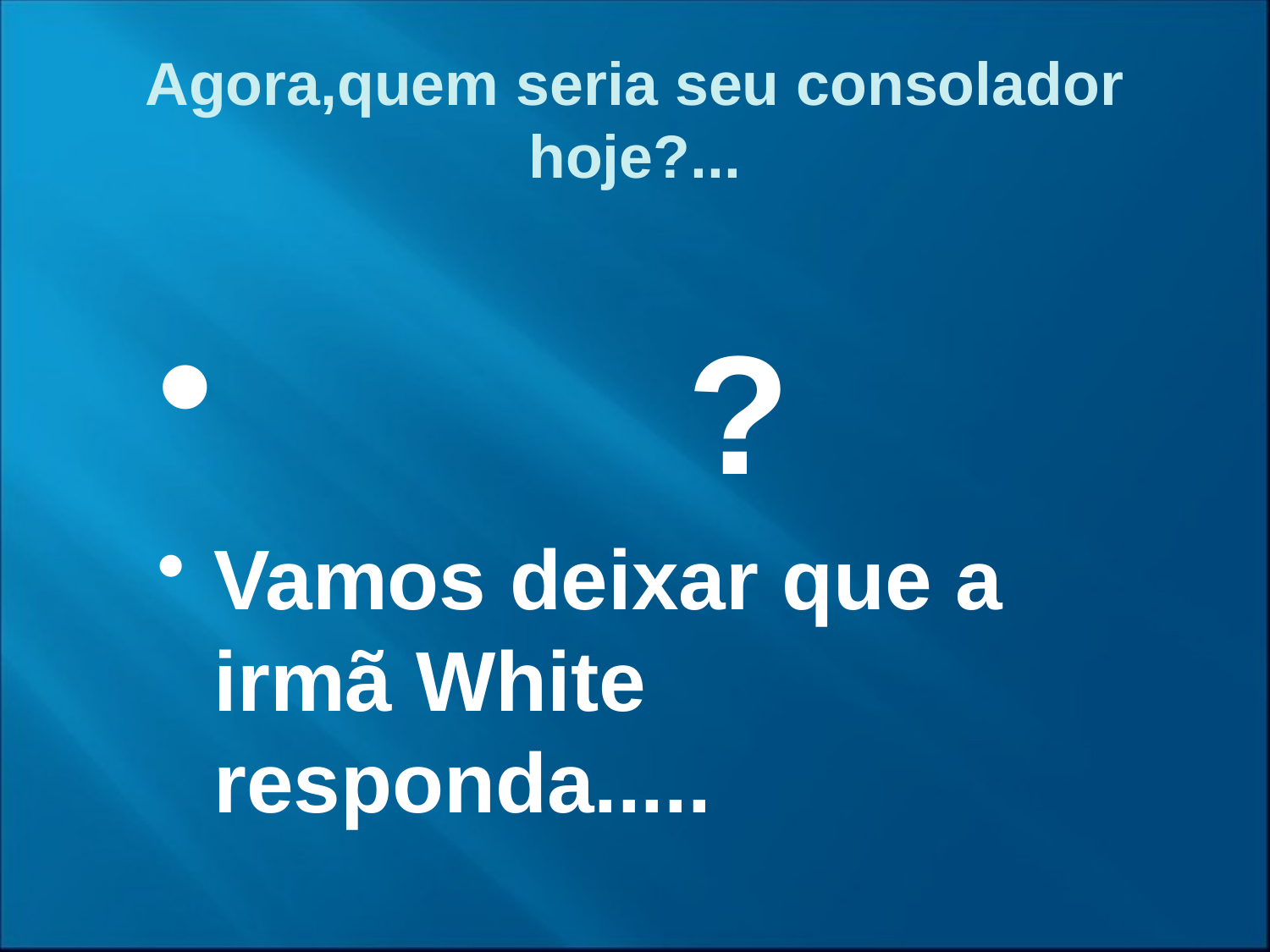

Agora,quem seria seu consolador hoje?...
          ?
Vamos deixar que a irmã White responda.....